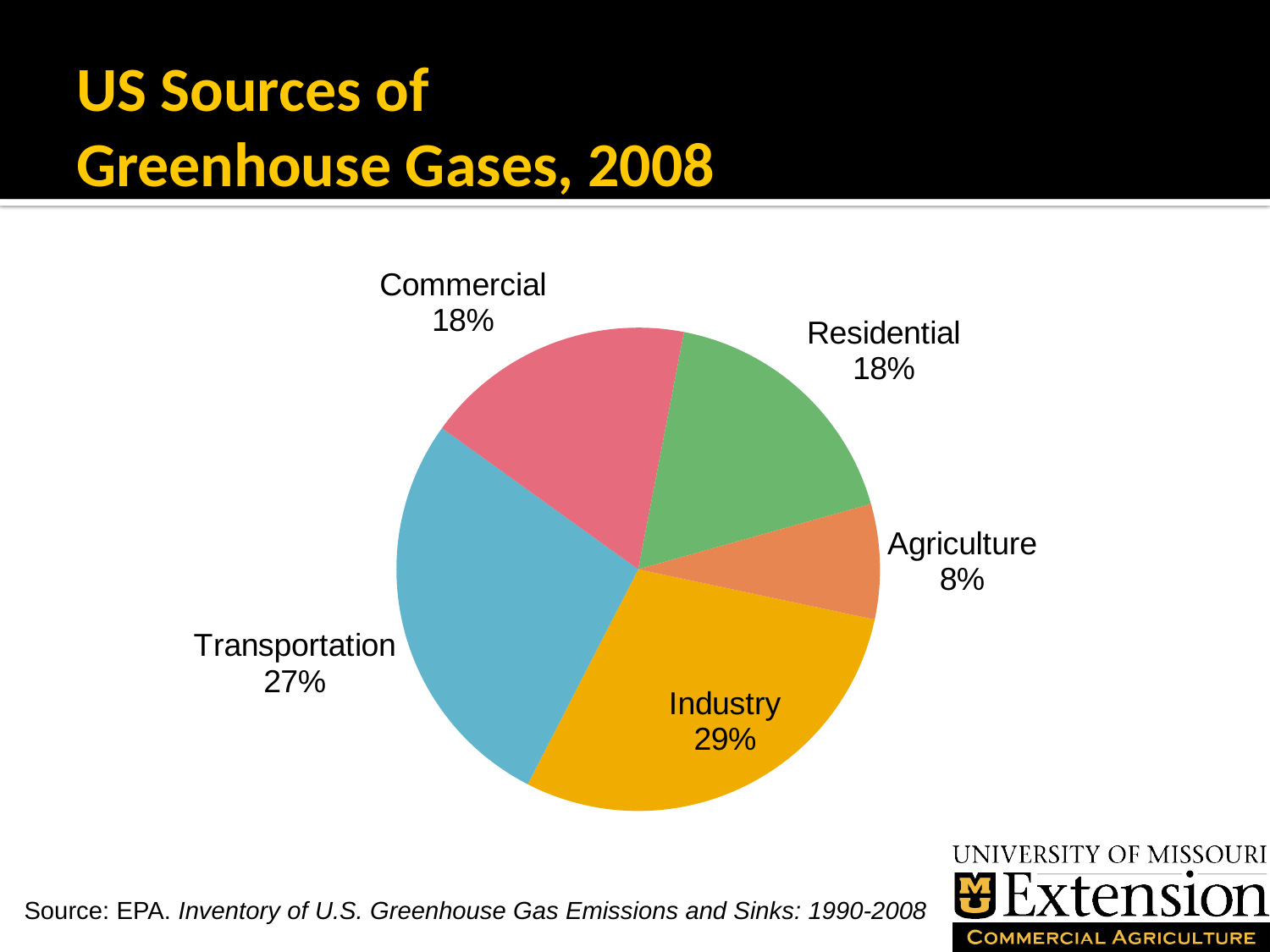

# US Sources of Greenhouse Gases, 2008

### Chart

| Category | 2008 |
|---|---|
| Industry | 2018.4 |
| Transportation | 1890.8 |
| Commercial | 1250.6 |
| Residential | 1215.6 |
| Agriculture | 531.6 |
Source: EPA. Inventory of U.S. Greenhouse Gas Emissions and Sinks: 1990-2008